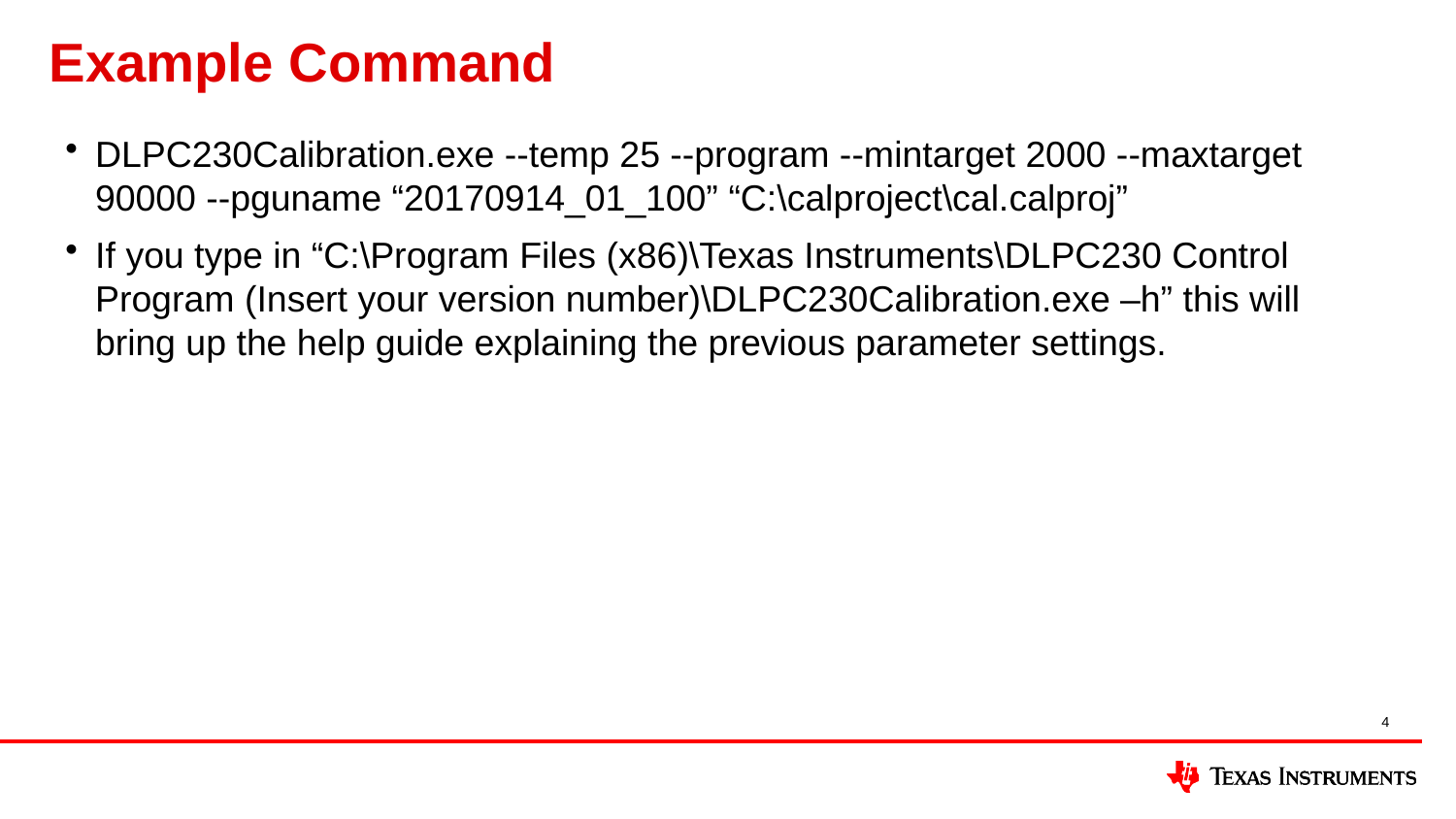

# Example Command
DLPC230Calibration.exe --temp 25 --program --mintarget 2000 --maxtarget 90000 --pguname “20170914_01_100” “C:\calproject\cal.calproj”
If you type in “C:\Program Files (x86)\Texas Instruments\DLPC230 Control Program (Insert your version number)\DLPC230Calibration.exe –h” this will bring up the help guide explaining the previous parameter settings.

4